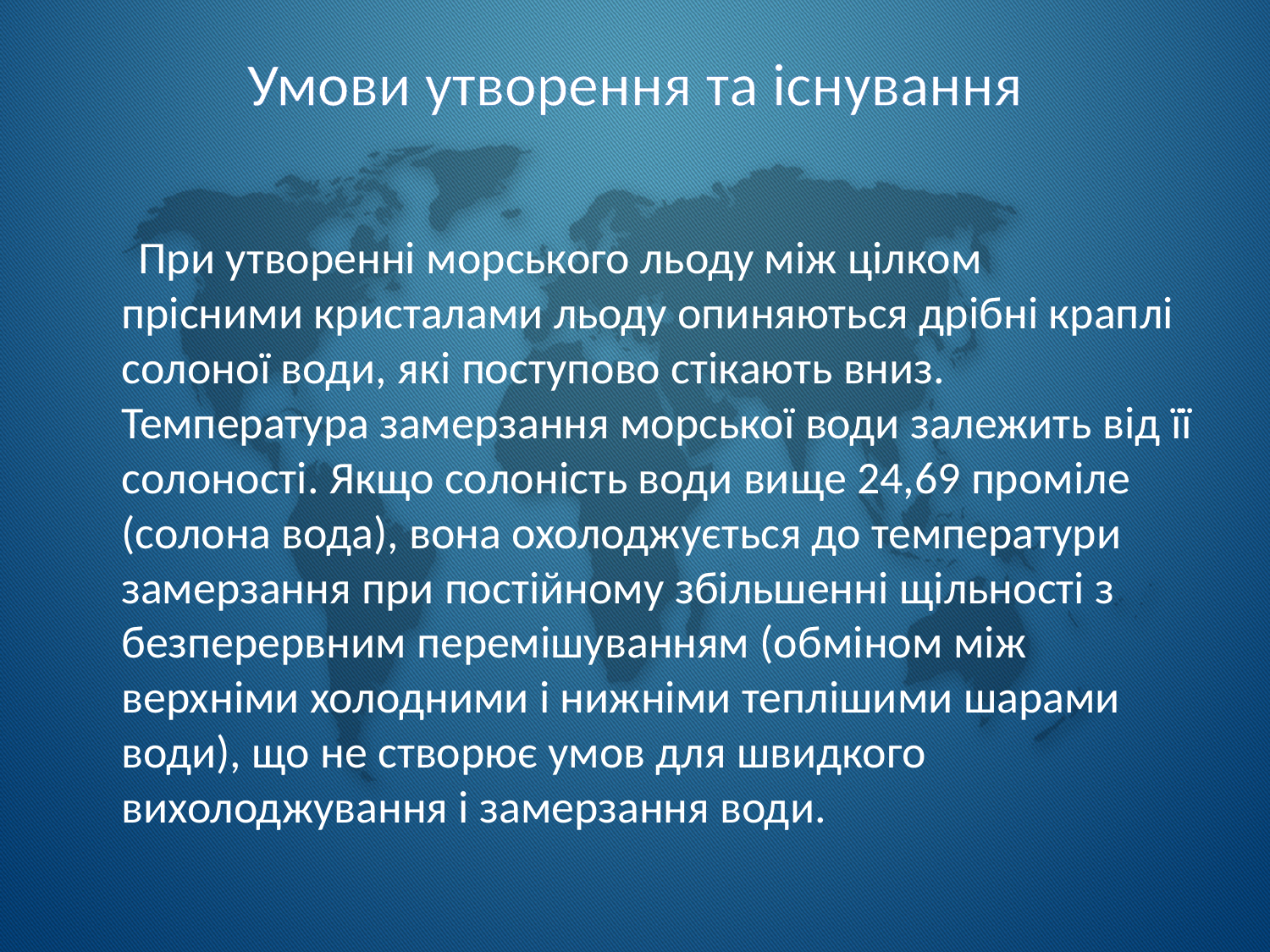

# Умови утворення та існування
      При утворенні морського льоду між цілком прісними кристалами льоду опиняються дрібні краплі солоної води, які поступово стікають вниз. Температура замерзання морської води залежить від її солоності. Якщо солоність води вище 24,69 проміле (солона вода), вона охолоджується до температури замерзання при постійному збільшенні щільності з безперервним перемішуванням (обміном між верхніми холодними і нижніми теплішими шарами води), що не створює умов для швидкого вихолоджування і замерзання води.